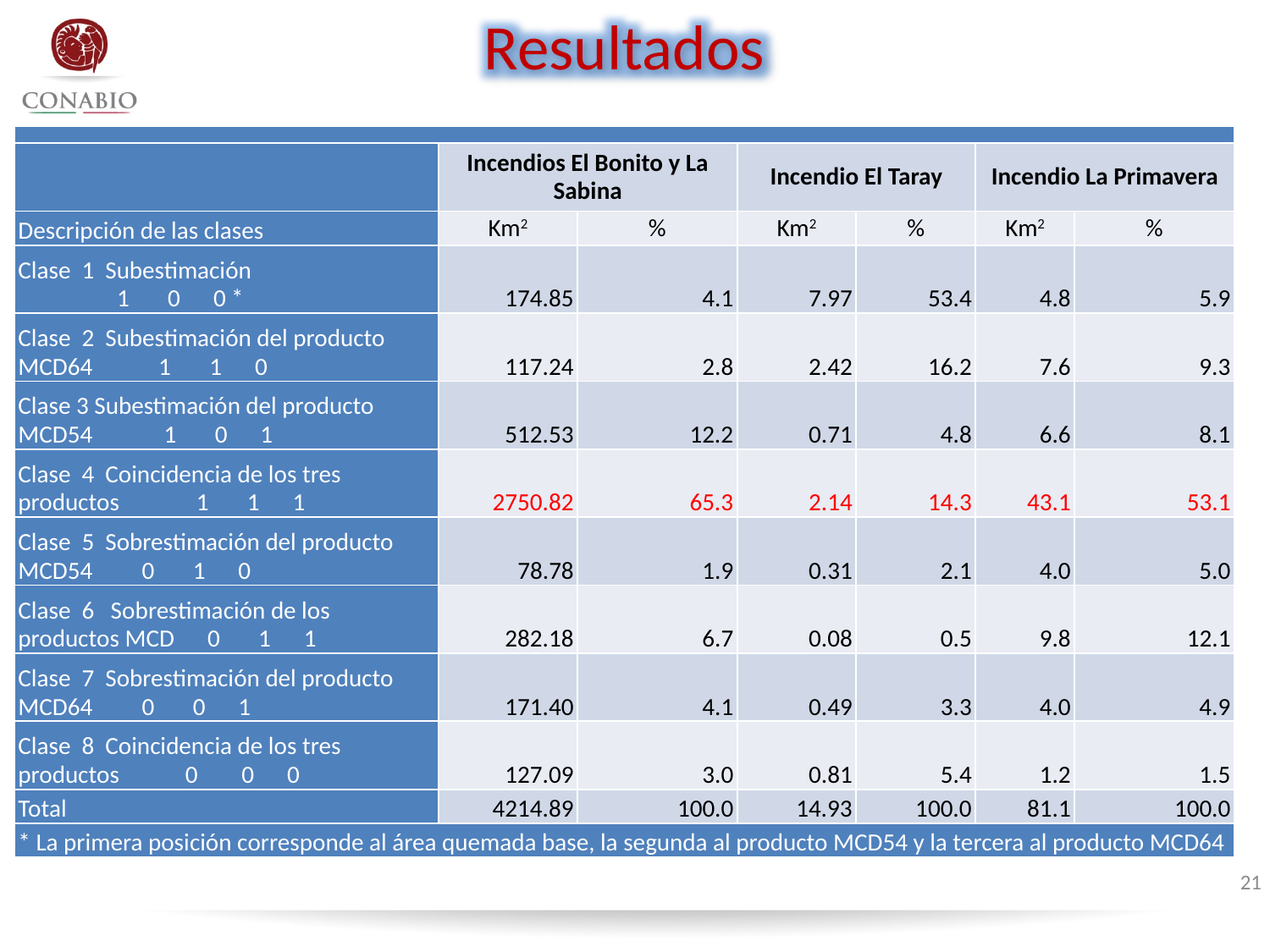

Resultados
|  |  |  |  |  |  |  |
| --- | --- | --- | --- | --- | --- | --- |
|  | Incendios El Bonito y La Sabina |  | Incendio El Taray |  | Incendio La Primavera |  |
| Descripción de las clases | Km2 | % | Km2 | % | Km2 | % |
| Clase 1 Subestimación 1 0 0 \* | 174.85 | 4.1 | 7.97 | 53.4 | 4.8 | 5.9 |
| Clase 2 Subestimación del producto MCD64 1 1 0 | 117.24 | 2.8 | 2.42 | 16.2 | 7.6 | 9.3 |
| Clase 3 Subestimación del producto MCD54 1 0 1 | 512.53 | 12.2 | 0.71 | 4.8 | 6.6 | 8.1 |
| Clase 4 Coincidencia de los tres productos 1 1 1 | 2750.82 | 65.3 | 2.14 | 14.3 | 43.1 | 53.1 |
| Clase 5 Sobrestimación del producto MCD54 0 1 0 | 78.78 | 1.9 | 0.31 | 2.1 | 4.0 | 5.0 |
| Clase 6 Sobrestimación de los productos MCD 0 1 1 | 282.18 | 6.7 | 0.08 | 0.5 | 9.8 | 12.1 |
| Clase 7 Sobrestimación del producto MCD64 0 0 1 | 171.40 | 4.1 | 0.49 | 3.3 | 4.0 | 4.9 |
| Clase 8 Coincidencia de los tres productos 0 0 0 | 127.09 | 3.0 | 0.81 | 5.4 | 1.2 | 1.5 |
| Total | 4214.89 | 100.0 | 14.93 | 100.0 | 81.1 | 100.0 |
| \* La primera posición corresponde al área quemada base, la segunda al producto MCD54 y la tercera al producto MCD64 |  |  |  |  |  |  |
21